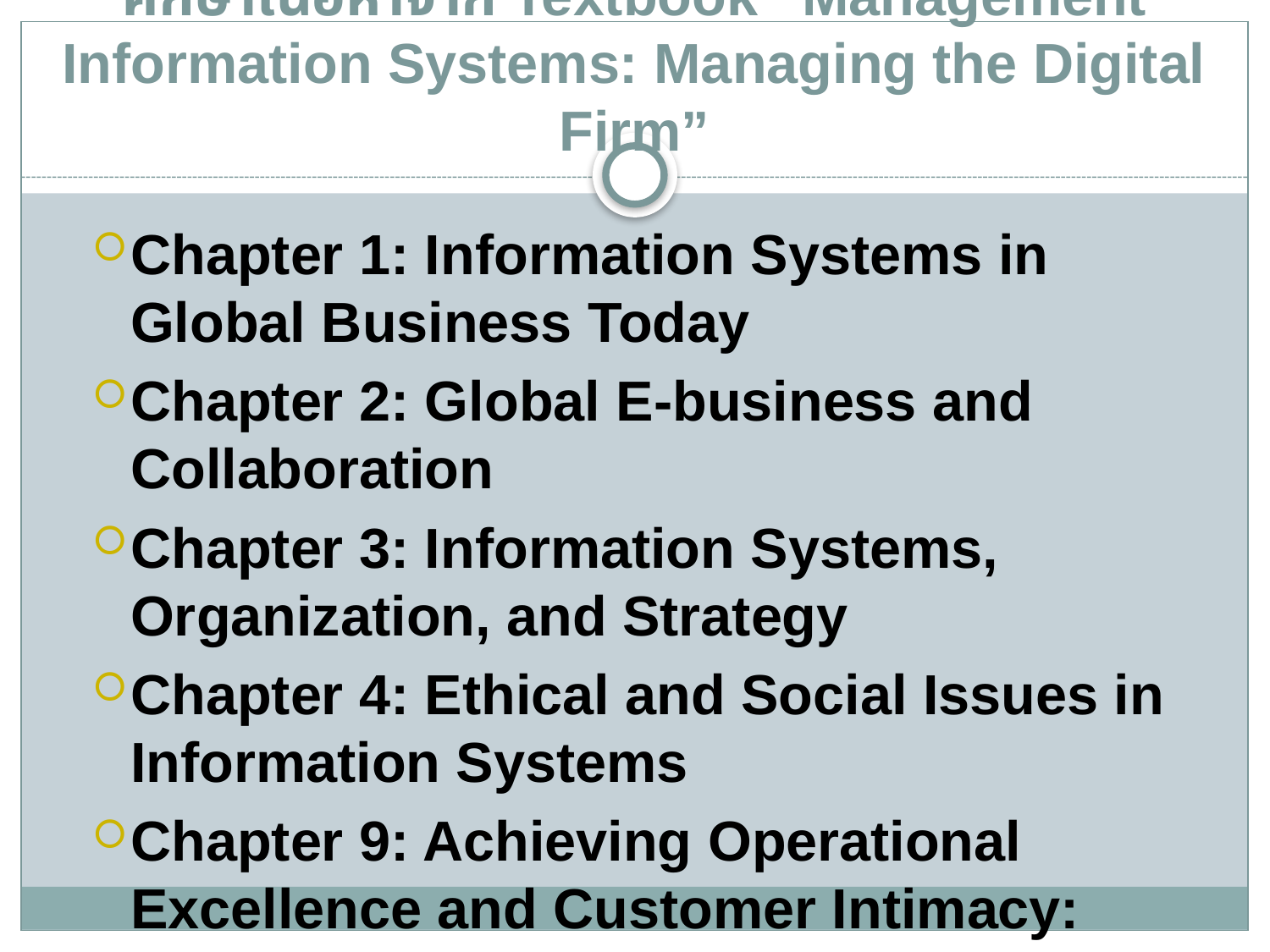

# ศึกษาเนื้อหาจาก Textbook “Management Information Systems: Managing the Digital Firm”
Chapter 1: Information Systems in Global Business Today
Chapter 2: Global E-business and Collaboration
Chapter 3: Information Systems, Organization, and Strategy
Chapter 4: Ethical and Social Issues in Information Systems
Chapter 9: Achieving Operational Excellence and Customer Intimacy: Enterprise Applications